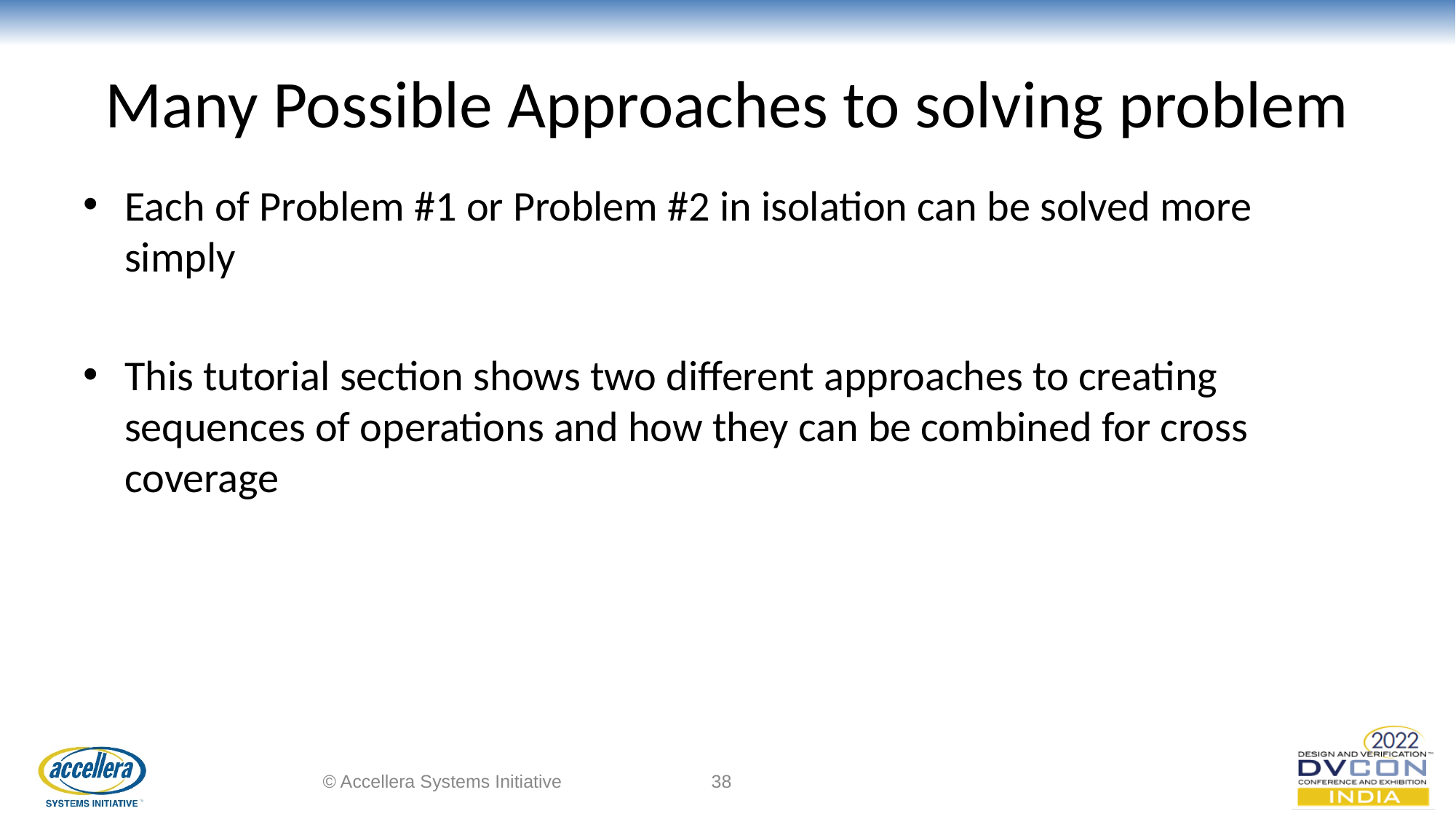

# Many Possible Approaches to solving problem
Each of Problem #1 or Problem #2 in isolation can be solved more simply

This tutorial section shows two different approaches to creating sequences of operations and how they can be combined for cross coverage

© Accellera Systems Initiative
38